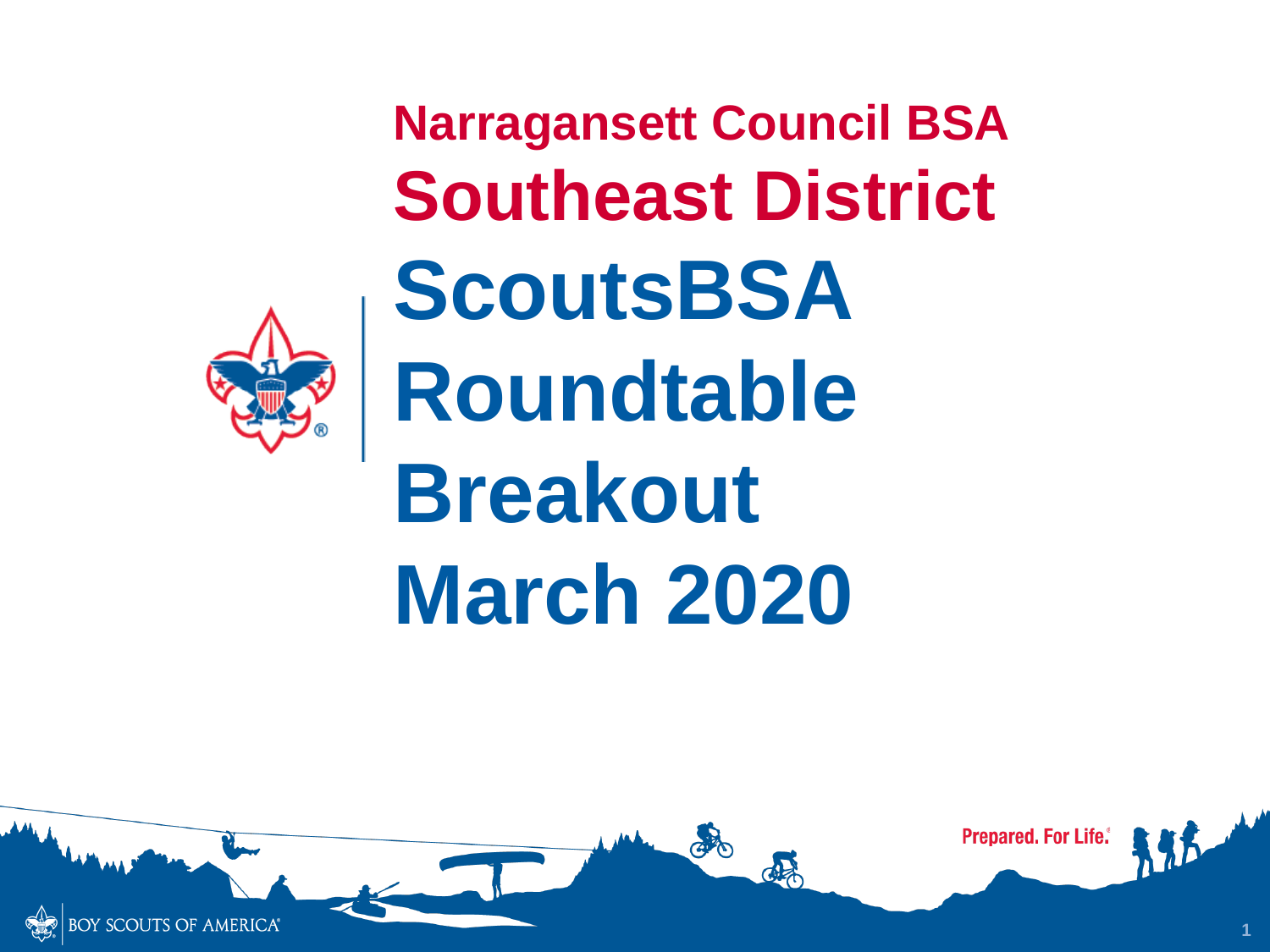

Narragansett Council BSA
Southeast District
ScoutsBSA Roundtable
Breakout
March 2020

1